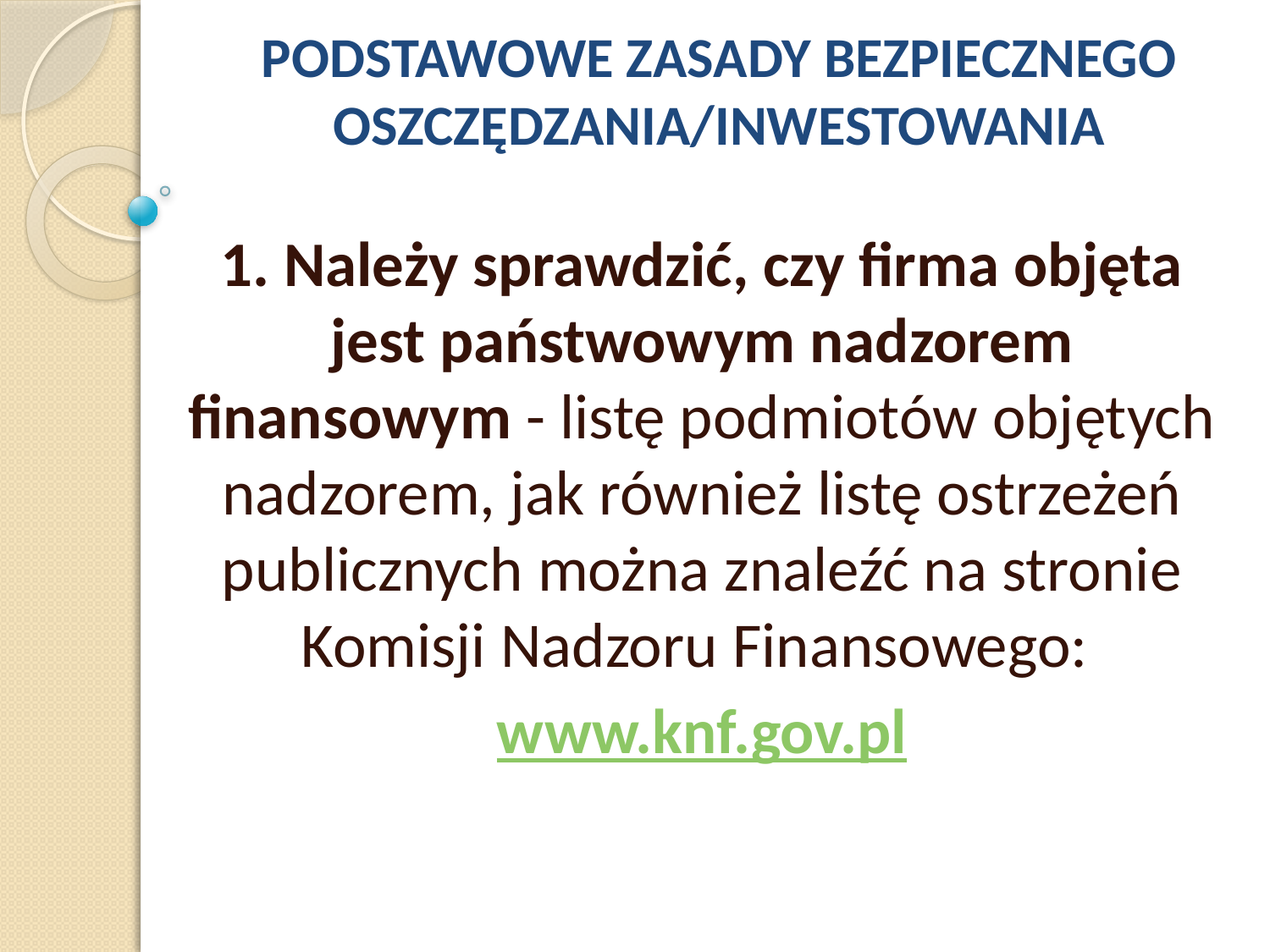

# PODSTAWOWE ZASADY BEZPIECZNEGO OSZCZĘDZANIA/INWESTOWANIA

1. Należy sprawdzić, czy firma objęta jest państwowym nadzorem finansowym - listę podmiotów objętych nadzorem, jak również listę ostrzeżeń publicznych można znaleźć na stronie Komisji Nadzoru Finansowego:
www.knf.gov.pl